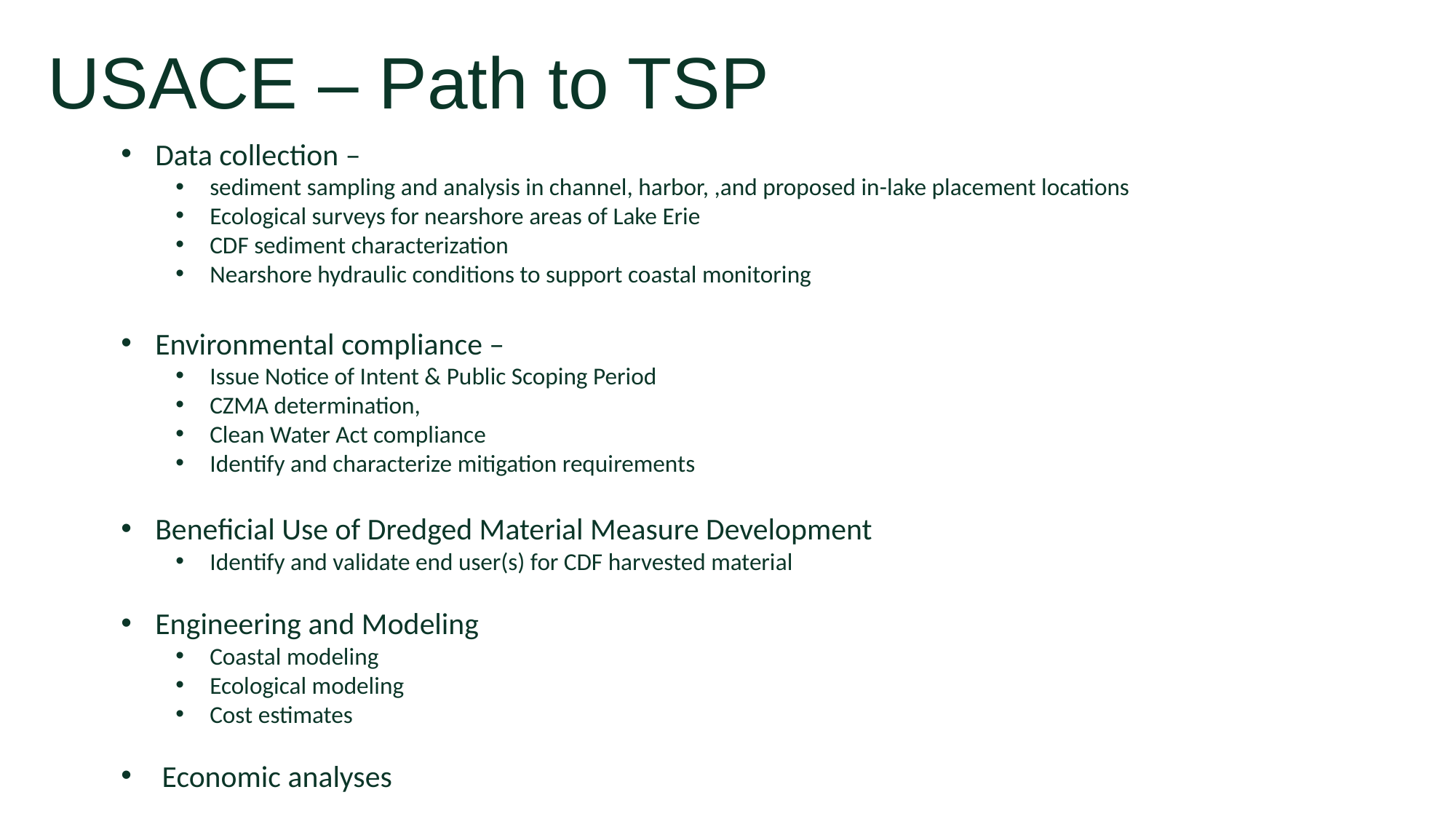

USACE – Path to TSP
Data collection –
sediment sampling and analysis in channel, harbor, ,and proposed in-lake placement locations
Ecological surveys for nearshore areas of Lake Erie
CDF sediment characterization
Nearshore hydraulic conditions to support coastal monitoring

Environmental compliance –
Issue Notice of Intent & Public Scoping Period
CZMA determination,
Clean Water Act compliance
Identify and characterize mitigation requirements

Beneficial Use of Dredged Material Measure Development
Identify and validate end user(s) for CDF harvested material

Engineering and Modeling
Coastal modeling
Ecological modeling
Cost estimates

Economic analyses